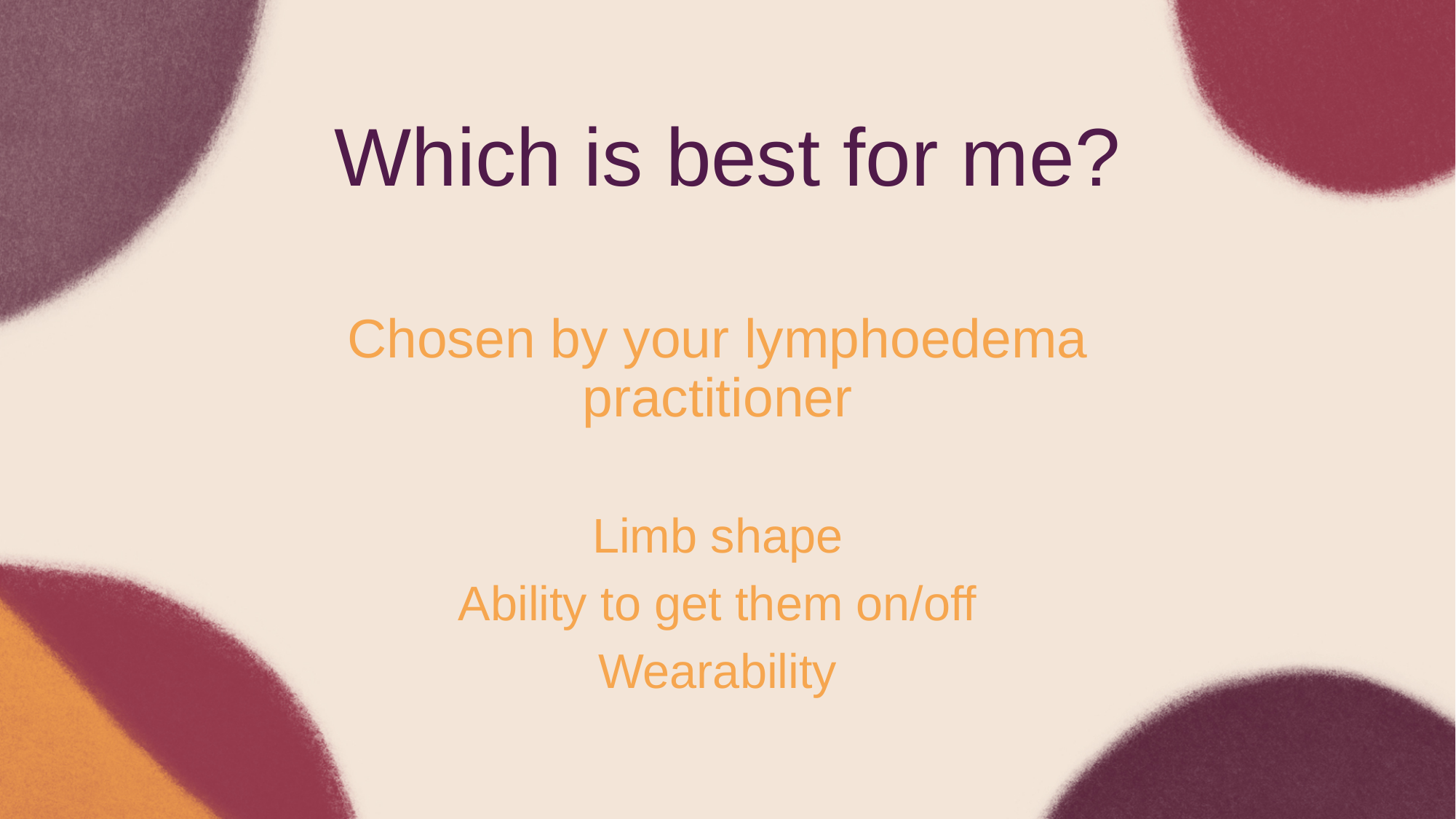

Which is best for me?
Chosen by your lymphoedema practitioner

Limb shape
Ability to get them on/off
Wearability